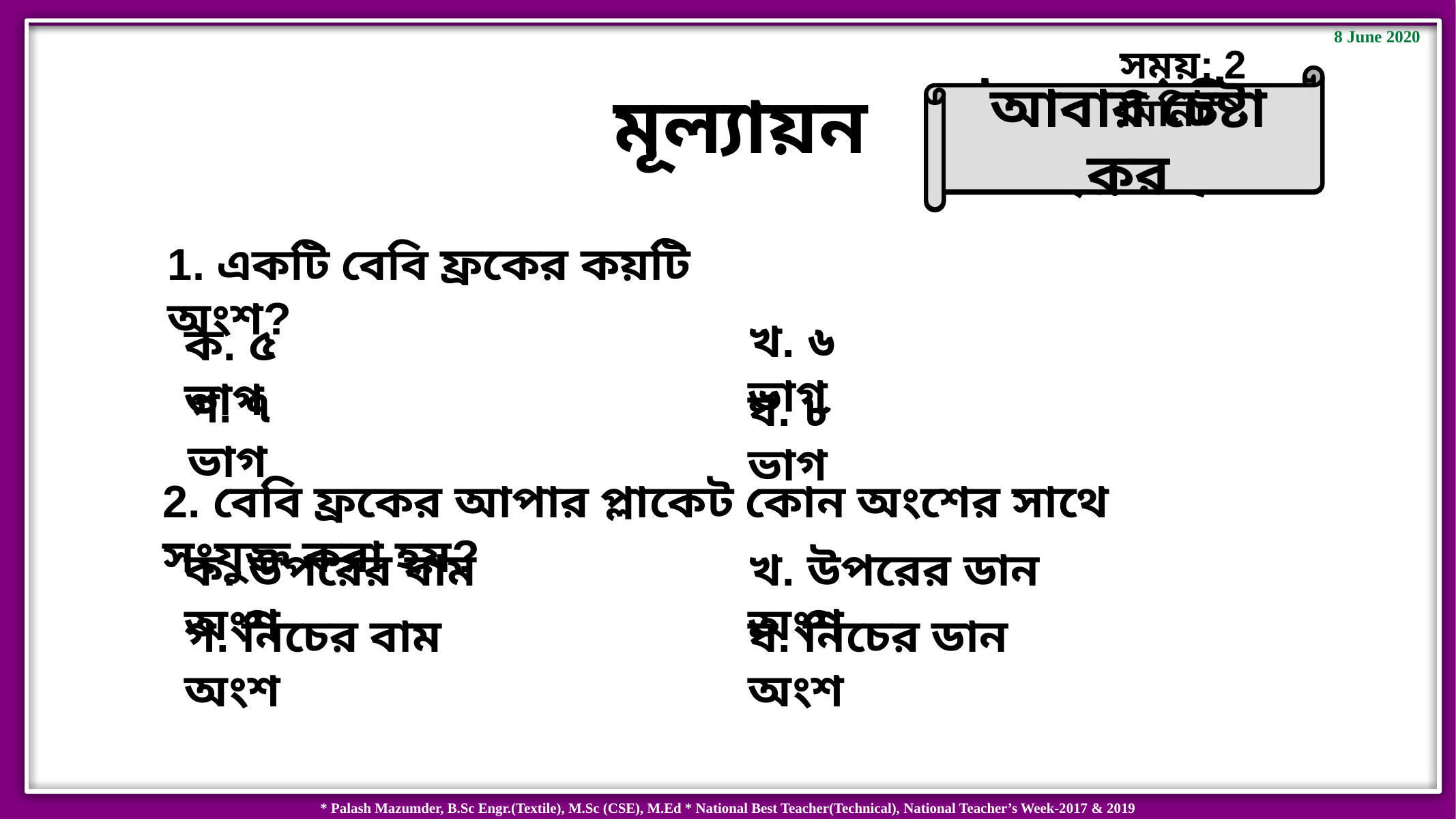

সময়: 2 মিনিট
আবার চেষ্টা কর
উত্তর সঠিক হয়েছে
মূল্যায়ন
1. একটি বেবি ফ্রকের কয়টি অংশ?
খ. ৬ ভাগ
ক. ৫ ভাগ
গ. ৭ ভাগ
ঘ. ৮ ভাগ
2. বেবি ফ্রকের আপার প্লাকেট কোন অংশের সাথে সংযুক্ত করা হয়?
ক. উপরের বাম অংশ
খ. উপরের ডান অংশ
ঘ. নিচের ডান অংশ
গ. নিচের বাম অংশ